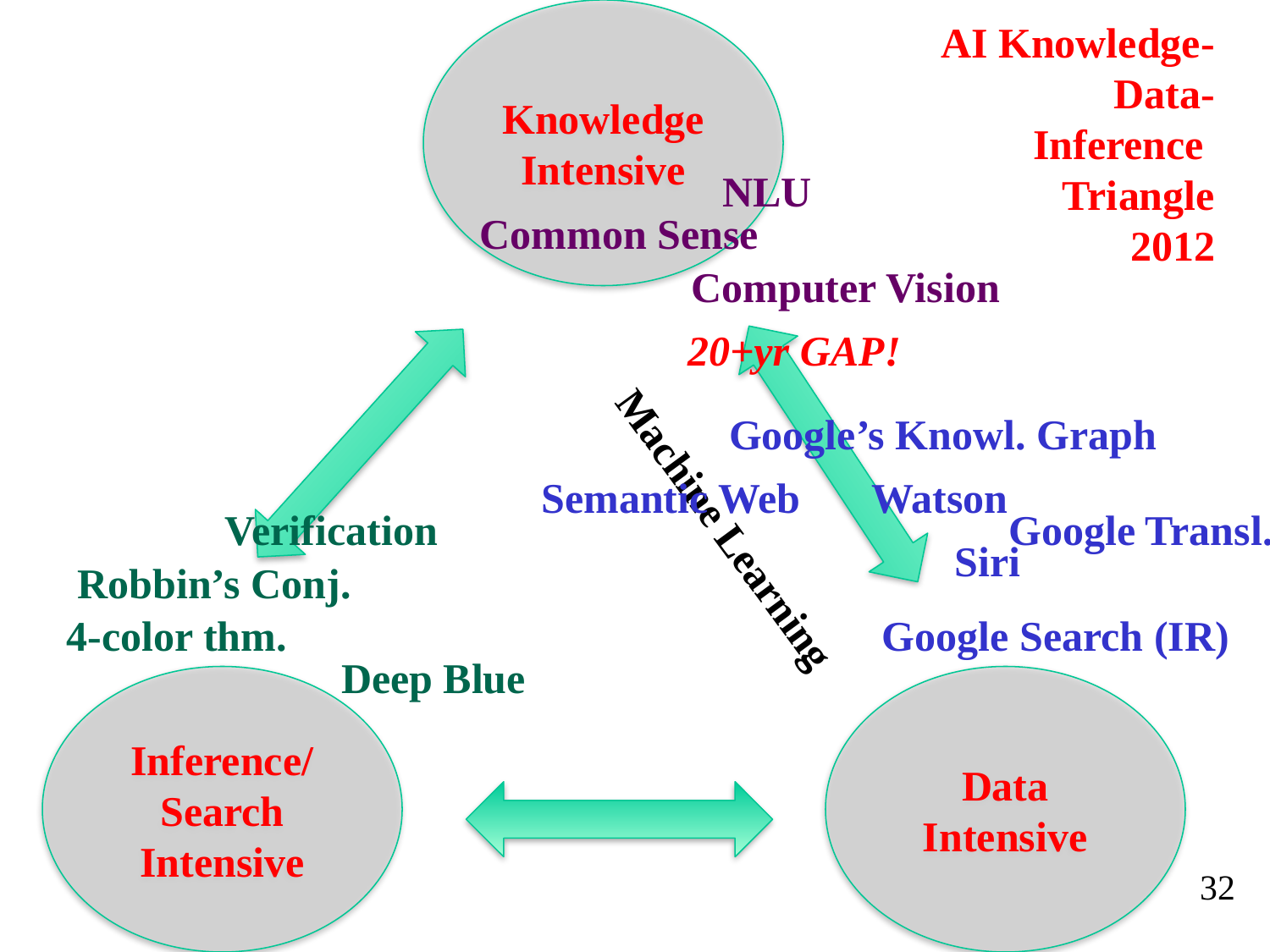

Knowledge
Intensive
# AI Knowledge- Data- Inference Triangle 2012
NLU
Common Sense
Computer Vision
20+yr GAP!
Google’s Knowl. Graph

Semantic Web
Watson
Machine Learning
Verification
Google Transl.
Siri
Robbin’s Conj.
4-color thm.
Google Search (IR)
Deep Blue
Inference/Search
Intensive
Data
Intensive